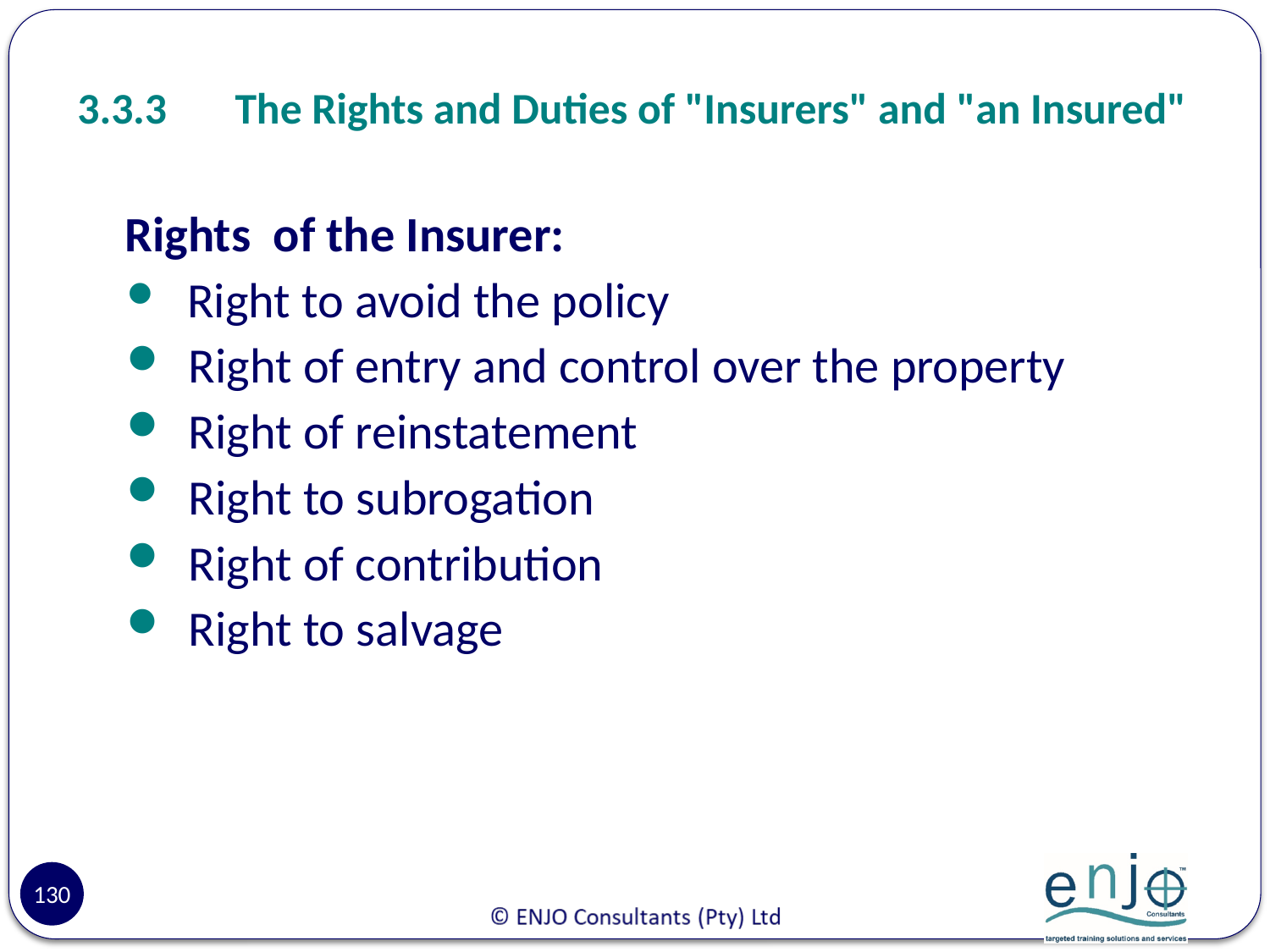

# 3.3.3	The Rights and Duties of "Insurers" and "an Insured"
     Rights  of the Insurer:
 Right to avoid the policy
 Right of entry and control over the property
 Right of reinstatement
 Right to subrogation
 Right of contribution
 Right to salvage

130